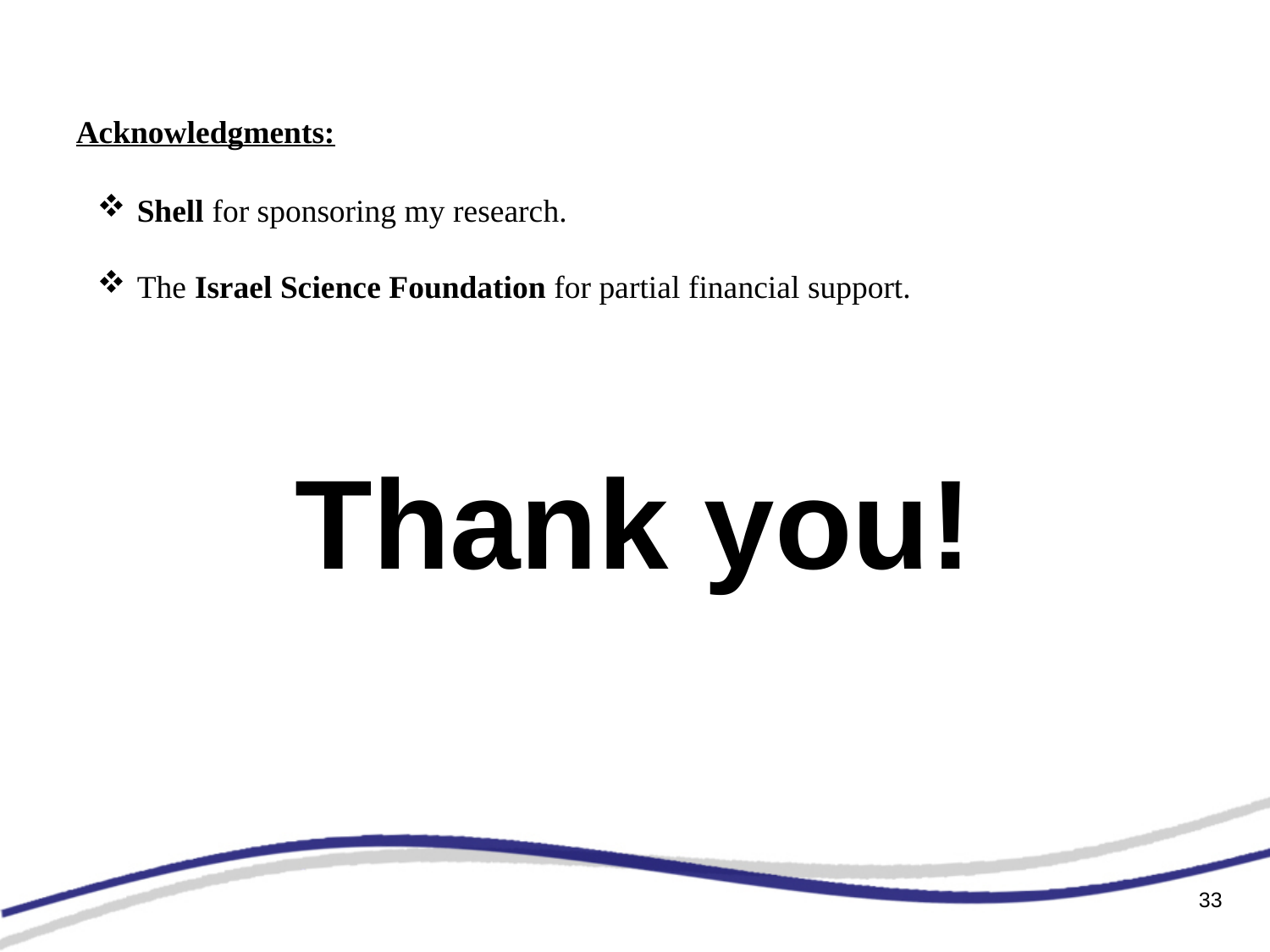

Acknowledgments:
Shell for sponsoring my research.
The Israel Science Foundation for partial financial support.
Thank you!
33